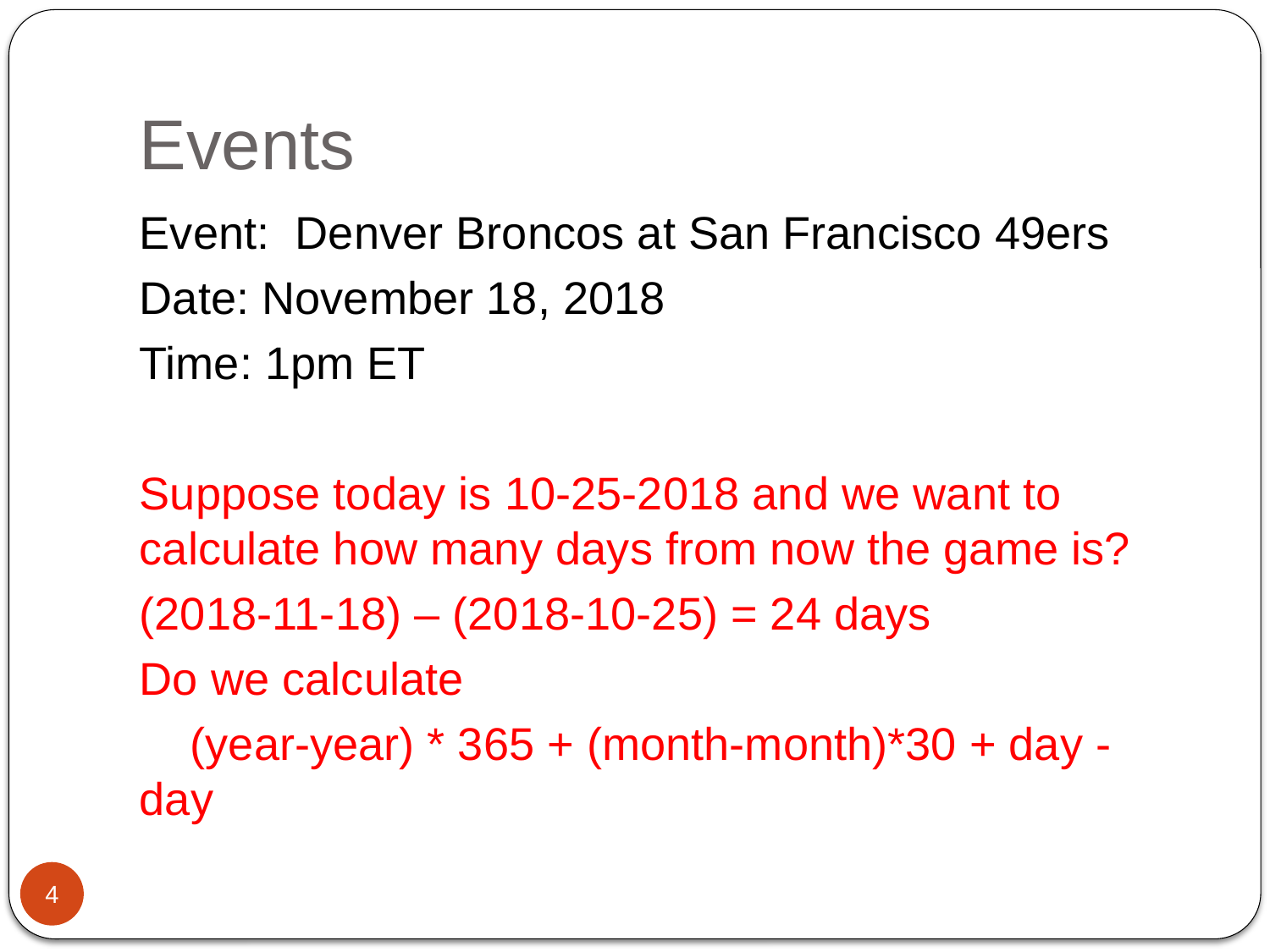

# Events
Event:  Denver Broncos at San Francisco 49ers
Date: November 18, 2018
Time: 1pm ET

Suppose today is 10-25-2018 and we want to calculate how many days from now the game is?
(2018-11-18) – (2018-10-25) = 24 days
Do we calculate
    (year-year) * 365 + (month-month)*30 + day - day
4